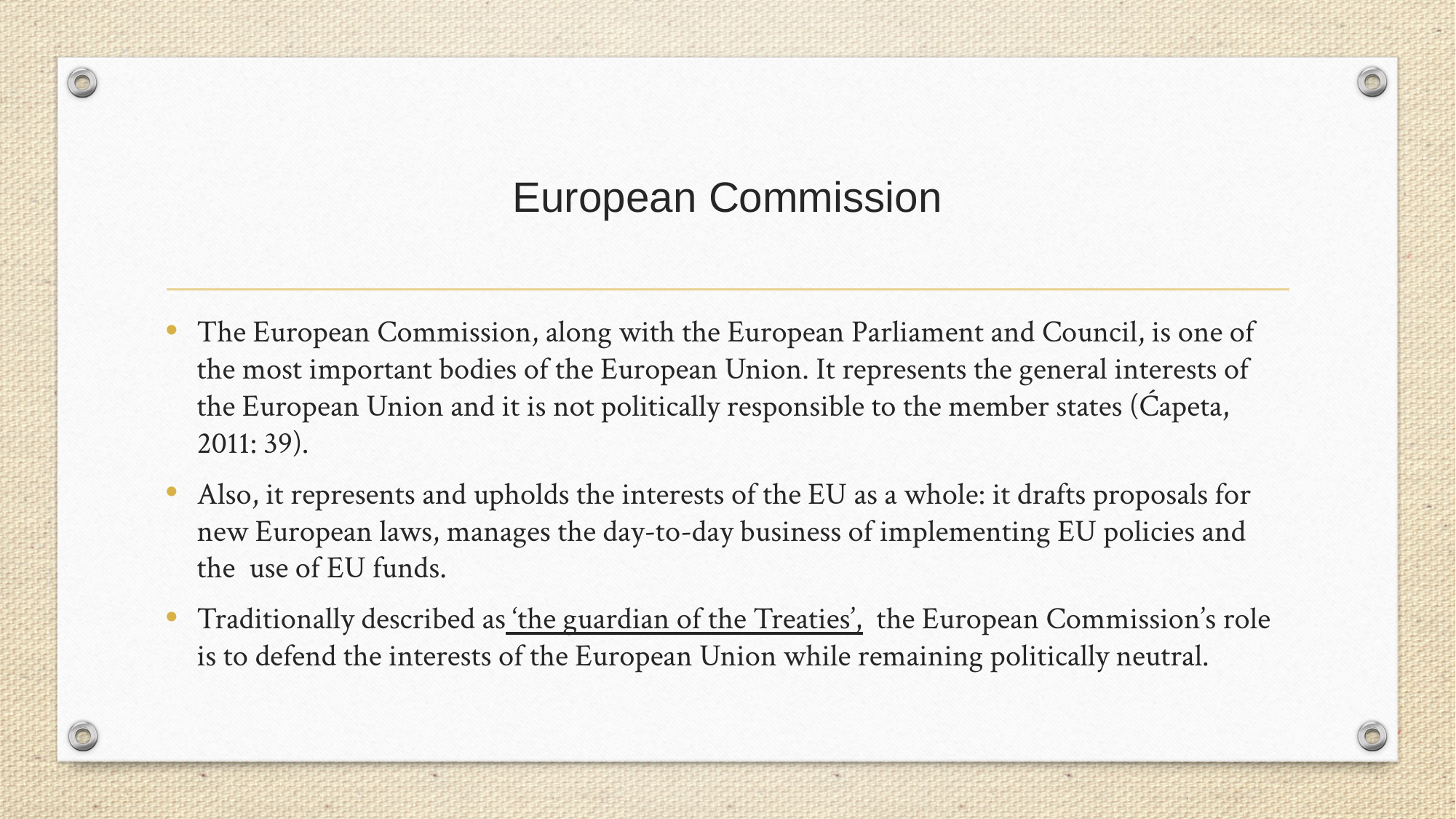

# European Commission
The European Commission, along with the European Parliament and Council, is one of the most important bodies of the European Union. It represents the general interests of the European Union and it is not politically responsible to the member states (Ćapeta, 2011: 39).
Also, it represents and upholds the interests of the EU as a whole: it drafts proposals for new European laws, manages the day-to-day business of implementing EU policies and  the  use of EU funds.
Traditionally described as ‘the guardian of the Treaties’,  the European Commission’s role is to defend the interests of the European Union while remaining politically neutral.